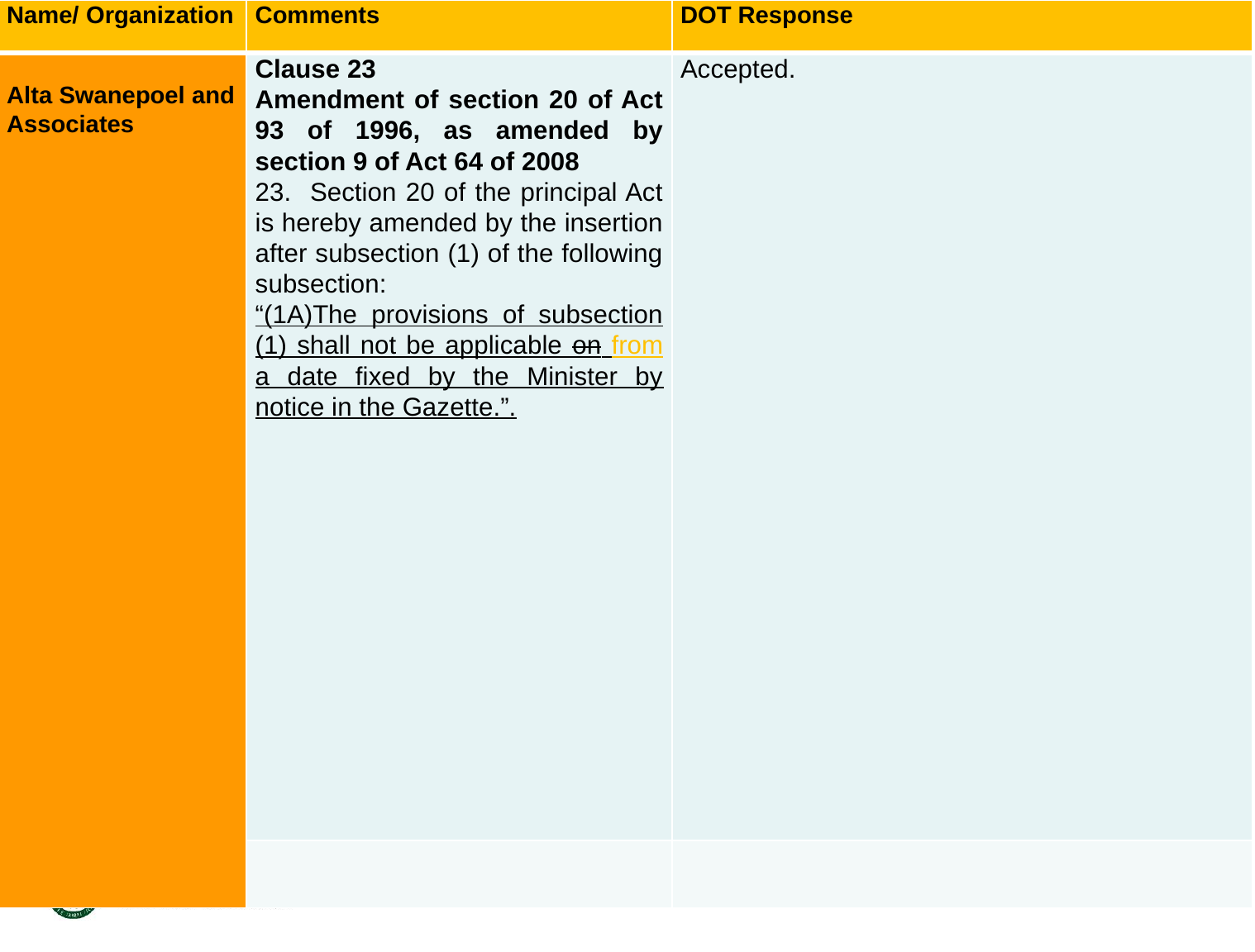

| Name/ Organization | Comments | DOT Response |
| --- | --- | --- |
| Alta Swanepoel and Associates | Clause 23 Amendment of section 20 of Act 93 of 1996, as amended by section 9 of Act 64 of 2008 23. Section 20 of the principal Act is hereby amended by the insertion after subsection (1) of the following subsection: “(1A)The provisions of subsection (1) shall not be applicable on from a date fixed by the Minister by notice in the Gazette.”. | Accepted. |
|  |  |  |
# 1. Background
39